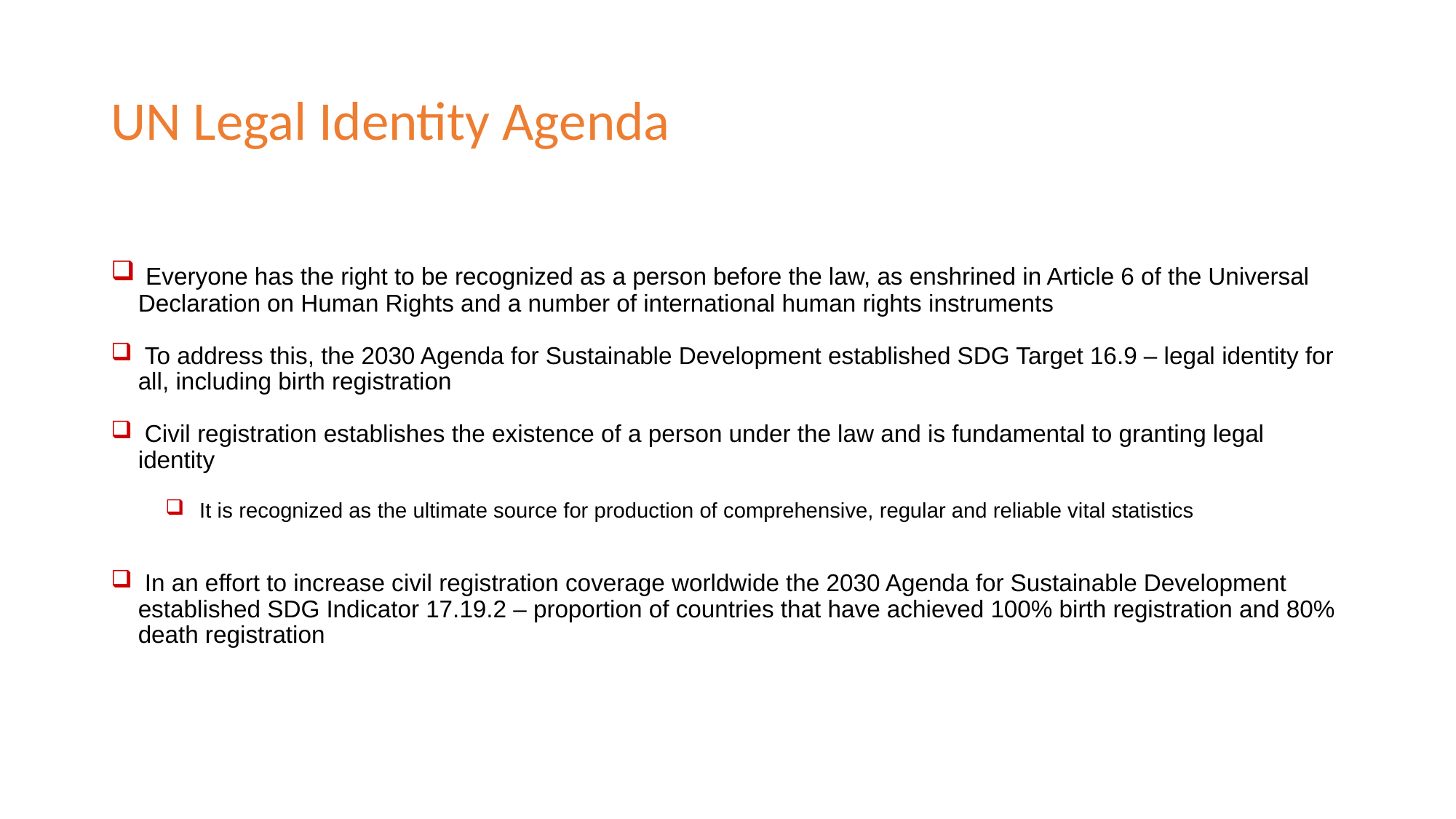

# UN Legal Identity Agenda
 Everyone has the right to be recognized as a person before the law, as enshrined in Article 6 of the Universal Declaration on Human Rights and a number of international human rights instruments

 To address this, the 2030 Agenda for Sustainable Development established SDG Target 16.9 – legal identity for all, including birth registration

 Civil registration establishes the existence of a person under the law and is fundamental to granting legal identity

It is recognized as the ultimate source for production of comprehensive, regular and reliable vital statistics

 In an effort to increase civil registration coverage worldwide the 2030 Agenda for Sustainable Development established SDG Indicator 17.19.2 – proportion of countries that have achieved 100% birth registration and 80% death registration